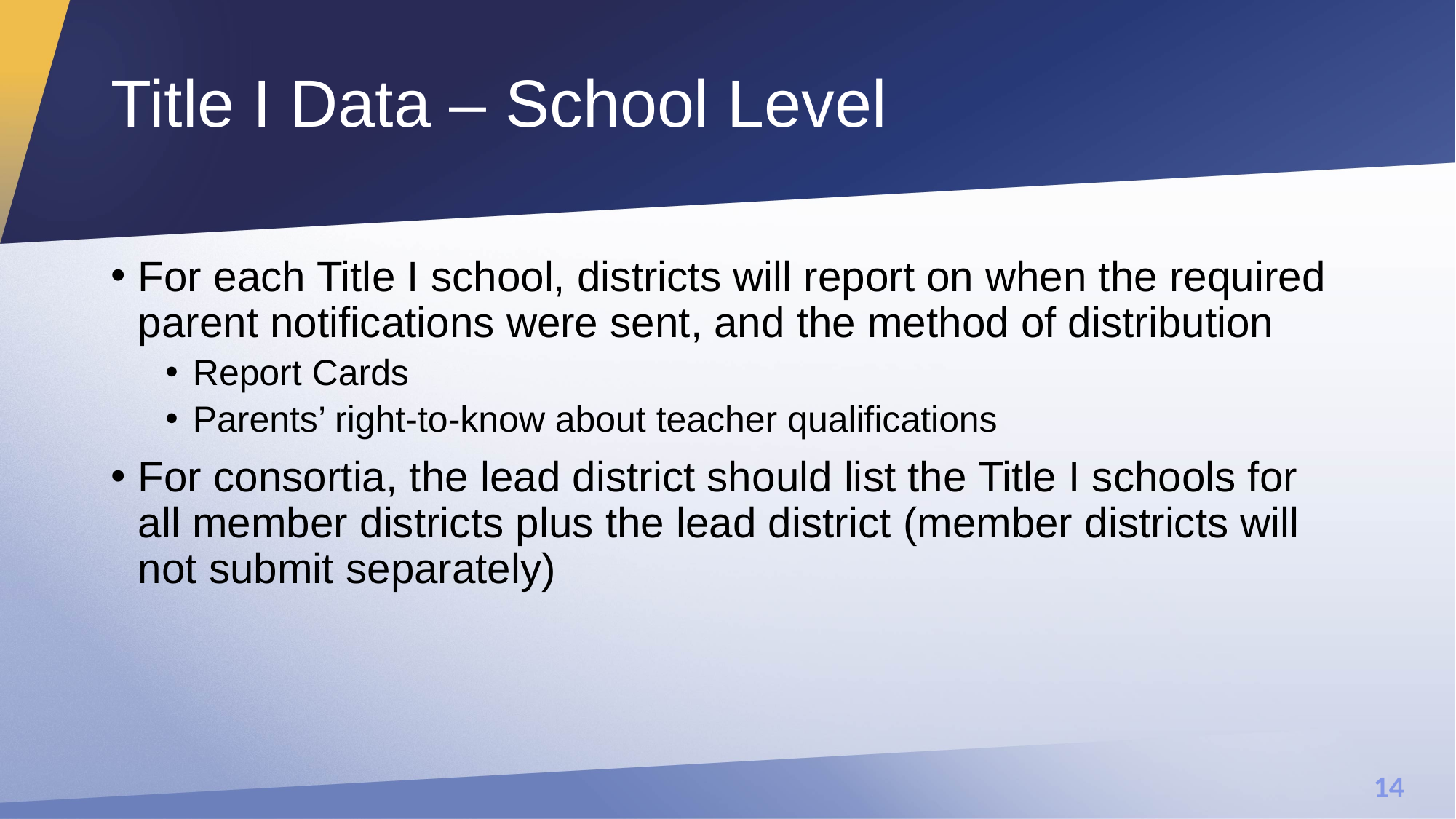

# Title I Data – School Level
For each Title I school, districts will report on when the required parent notifications were sent, and the method of distribution
Report Cards
Parents’ right-to-know about teacher qualifications
For consortia, the lead district should list the Title I schools for all member districts plus the lead district (member districts will not submit separately)